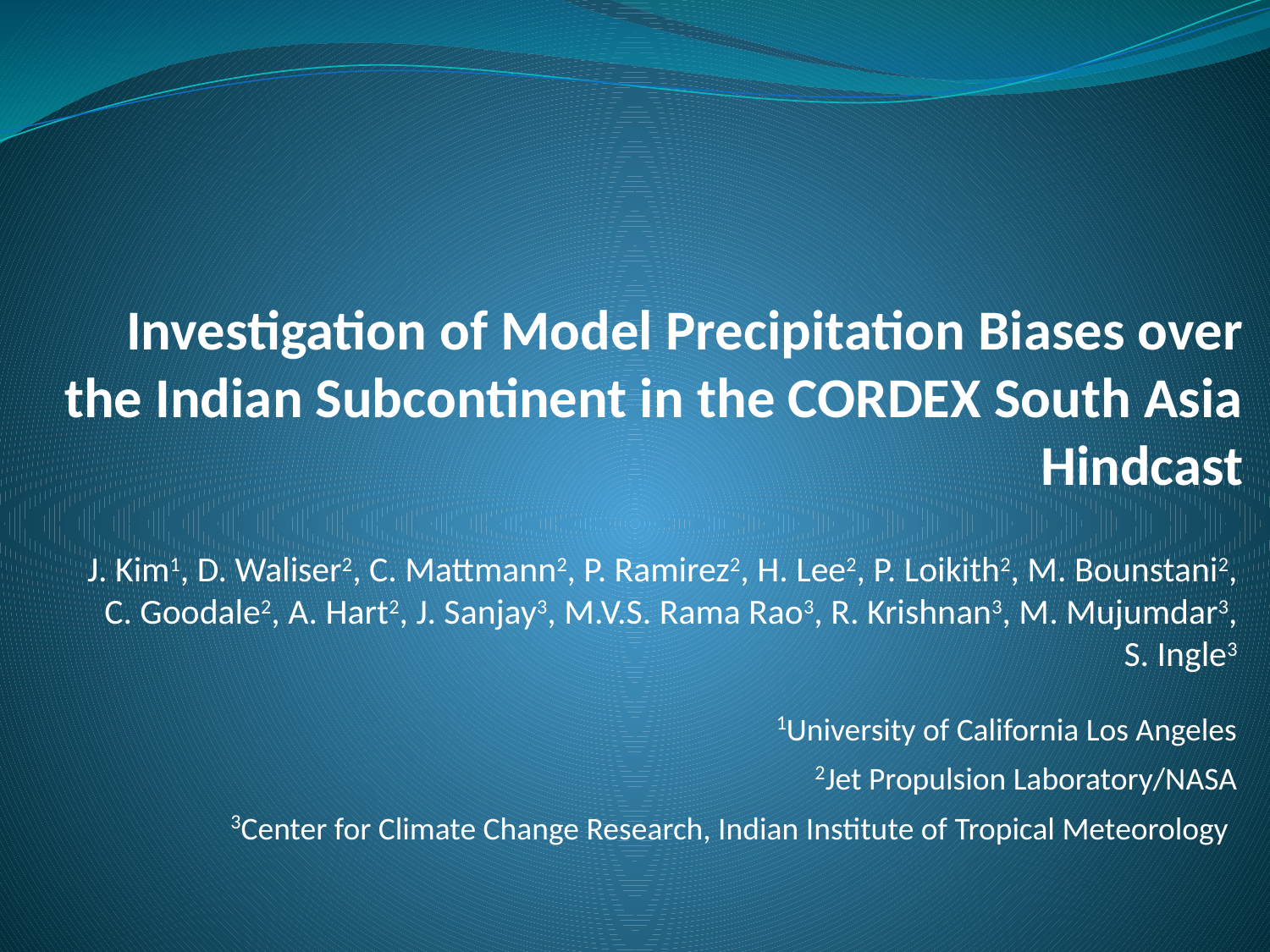

# Investigation of Model Precipitation Biases over the Indian Subcontinent in the CORDEX South Asia Hindcast
J. Kim1, D. Waliser2, C. Mattmann2, P. Ramirez2, H. Lee2, P. Loikith2, M. Bounstani2, C. Goodale2, A. Hart2, J. Sanjay3, M.V.S. Rama Rao3, R. Krishnan3, M. Mujumdar3, S. Ingle3

1University of California Los Angeles
2Jet Propulsion Laboratory/NASA
3Center for Climate Change Research, Indian Institute of Tropical Meteorology